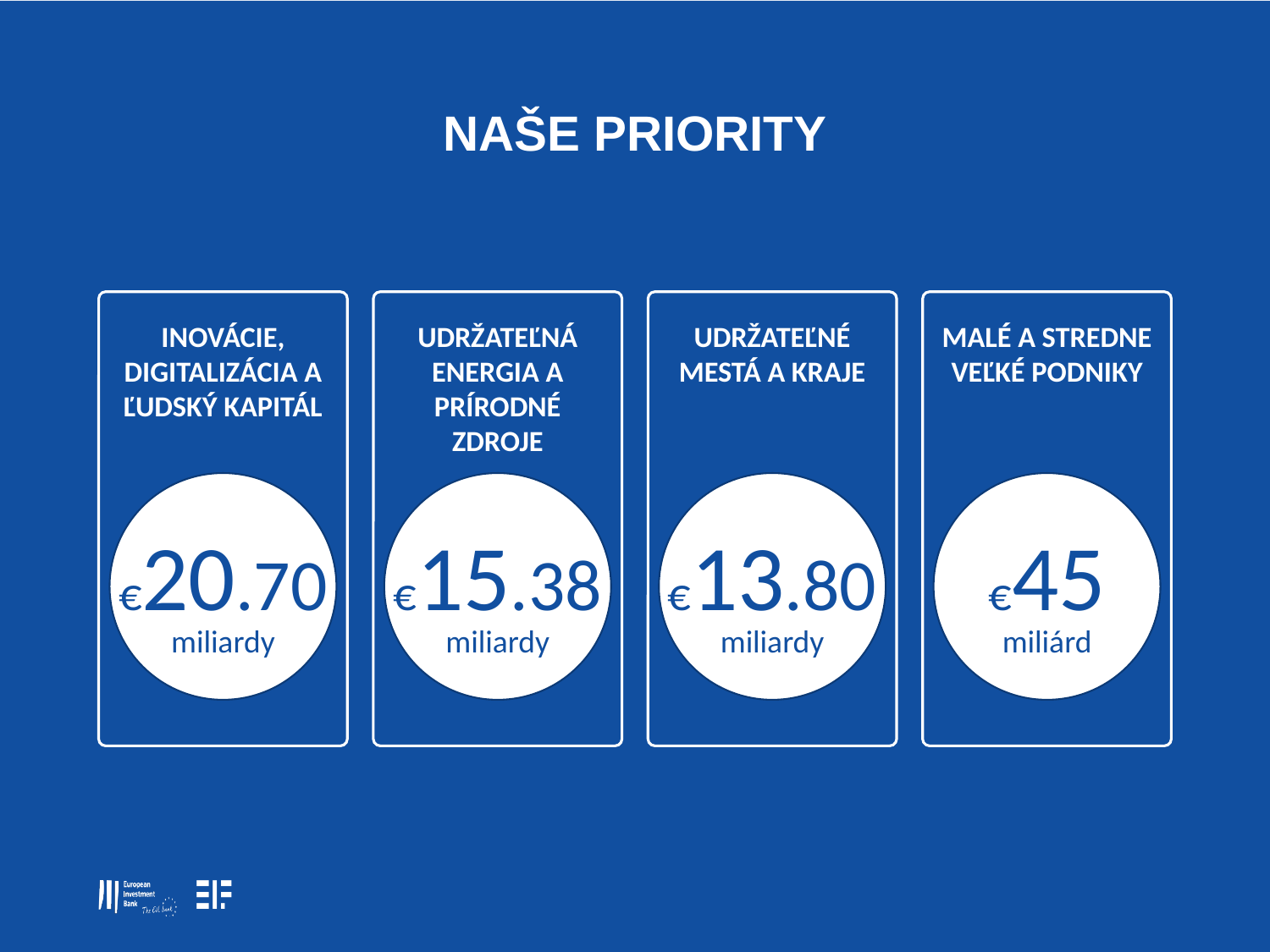

# NAŠE PRIORITY

INOVÁCIE, DIGITALIZÁCIA A ĽUDSKÝ KAPITÁL
UDRŽATEĽNÁ ENERGIA A PRÍRODNÉ ZDROJE
UDRŽATEĽNÉ MESTÁ A KRAJE
MALÉ A STREDNE VEĽKÉ PODNIKY

€20.70
€15.38
€13.80
€45
miliardy
miliardy
miliardy
miliárd